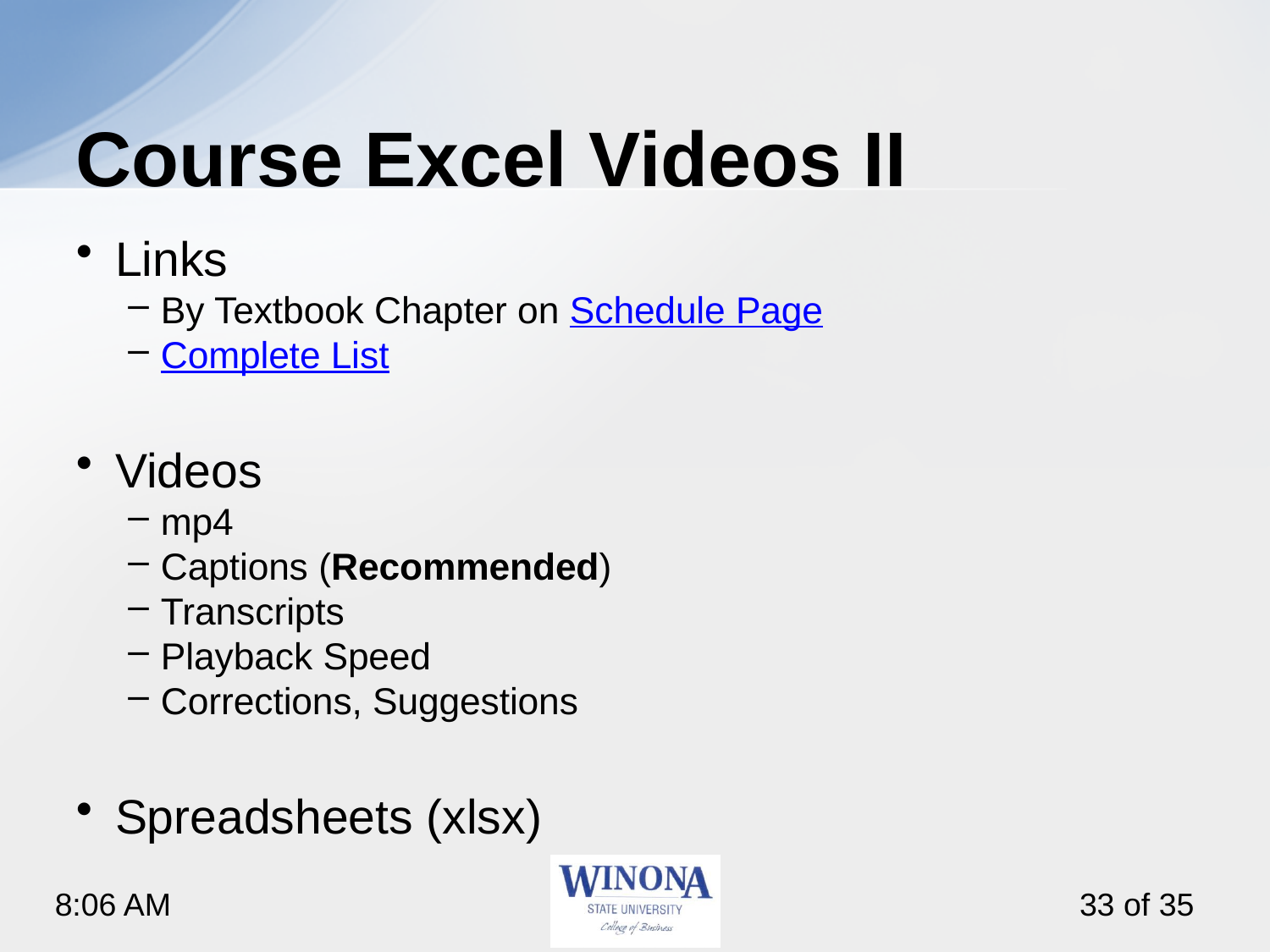

# Course Excel Videos II
Links
By Textbook Chapter on Schedule Page
Complete List

Videos
mp4
Captions (Recommended)
Transcripts
Playback Speed
Corrections, Suggestions

Spreadsheets (xlsx)